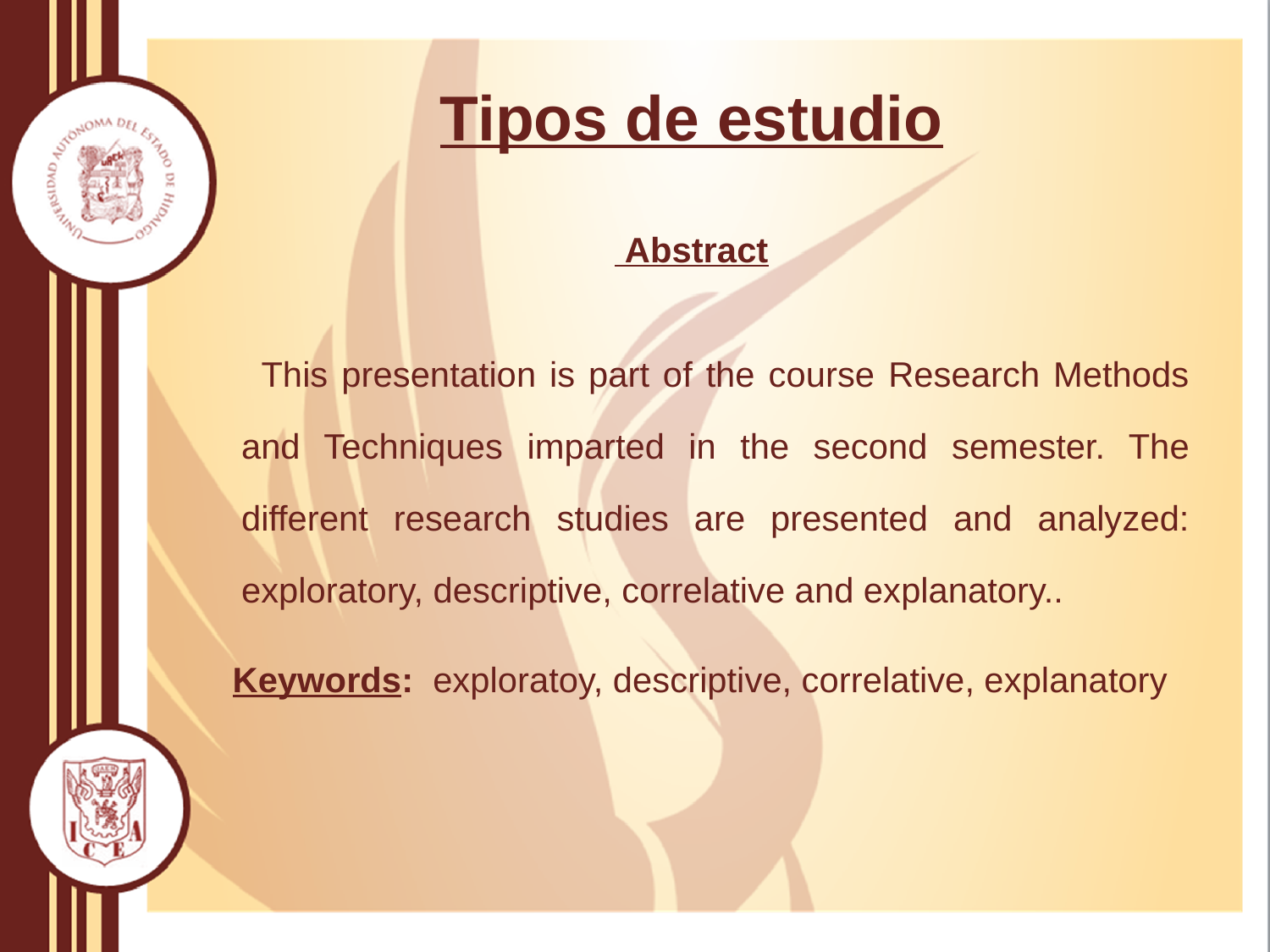

# Tipos de estudio
 Abstract

     This presentation is part of the course Research Methods and Techniques imparted in the second semester. The different research studies are presented and analyzed: exploratory, descriptive, correlative and explanatory..

    Keywords:  exploratoy, descriptive, correlative, explanatory